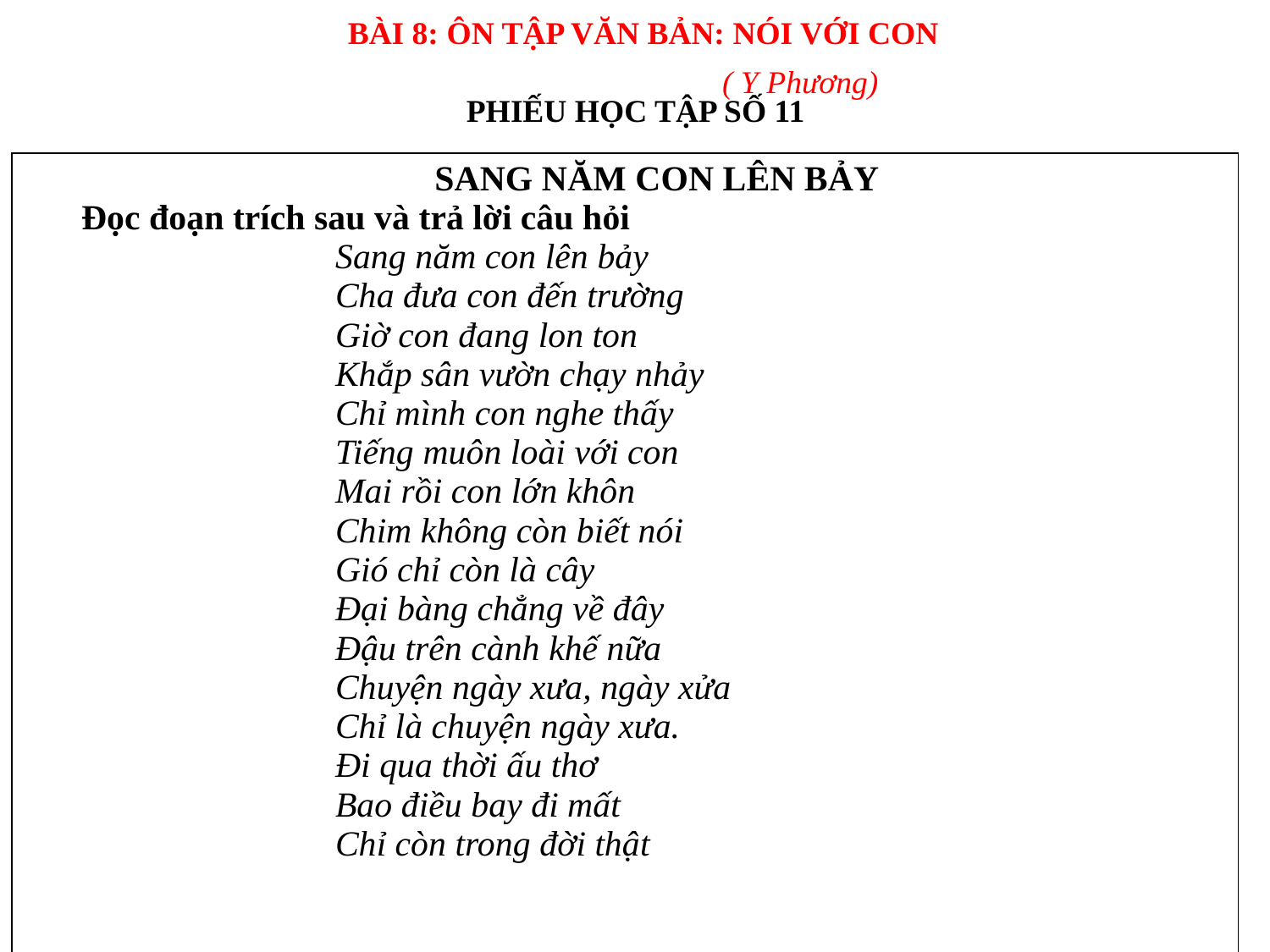

BÀI 8: ÔN TẬP VĂN BẢN: NÓI VỚI CON
( Y Phương)

PHIẾU HỌC TẬP SỐ 11

| SANG NĂM CON LÊN BẢY Đọc đoạn trích sau và trả lời câu hỏi Sang năm con lên bảy Cha đưa con đến trường Giờ con đang lon ton Khắp sân vườn chạy nhảy Chỉ mình con nghe thấy Tiếng muôn loài với con Mai rồi con lớn khôn Chim không còn biết nói Gió chỉ còn là cây Đại bàng chẳng về đây Đậu trên cành khế nữa Chuyện ngày xưa, ngày xửa Chỉ là chuyện ngày xưa. Đi qua thời ấu thơ Bao điều bay đi mất Chỉ còn trong đời thật |
| --- |